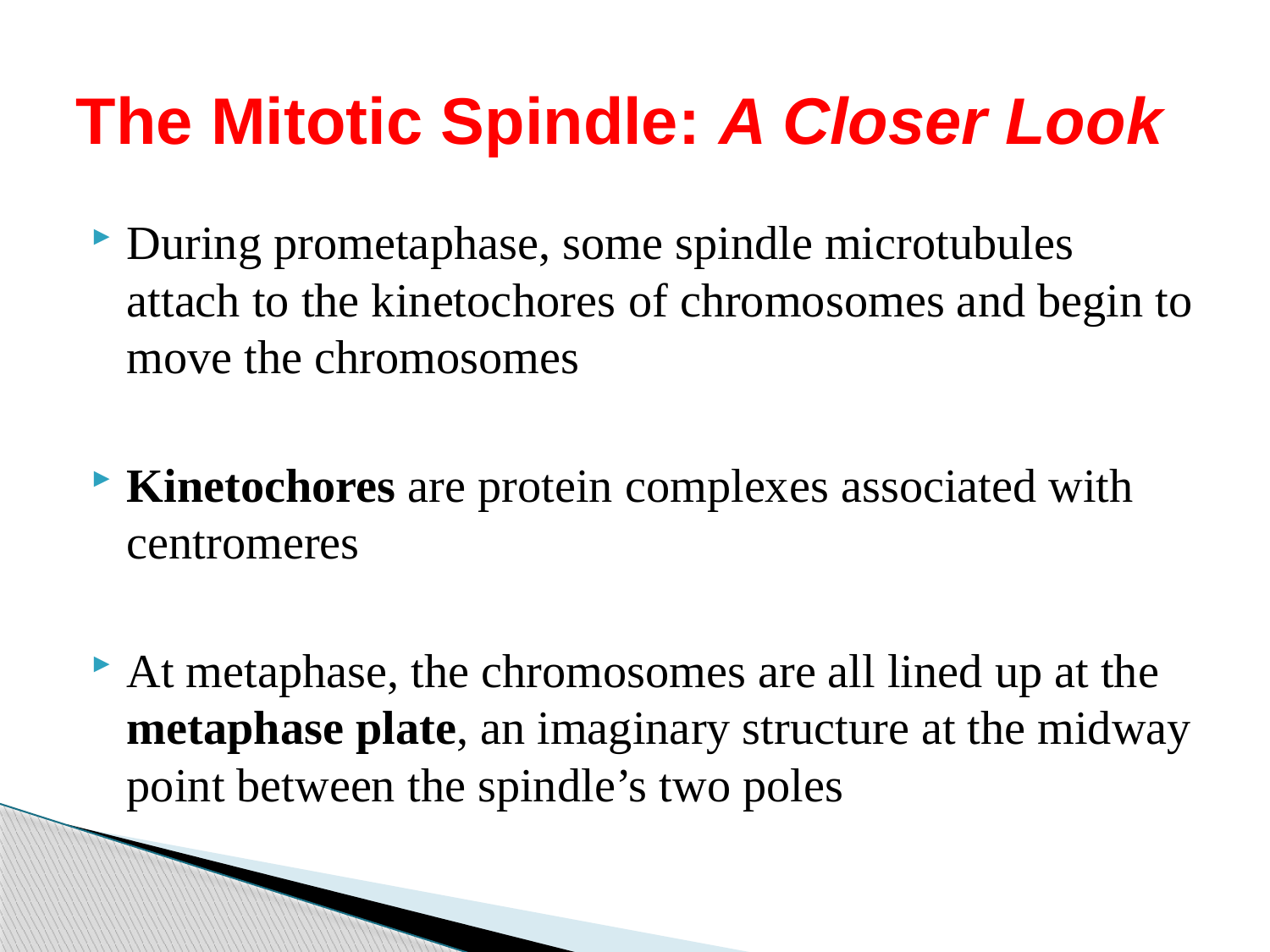

# The Mitotic Spindle: A Closer Look
During prometaphase, some spindle microtubules attach to the kinetochores of chromosomes and begin to move the chromosomes

Kinetochores are protein complexes associated with centromeres

At metaphase, the chromosomes are all lined up at the metaphase plate, an imaginary structure at the midway point between the spindle’s two poles